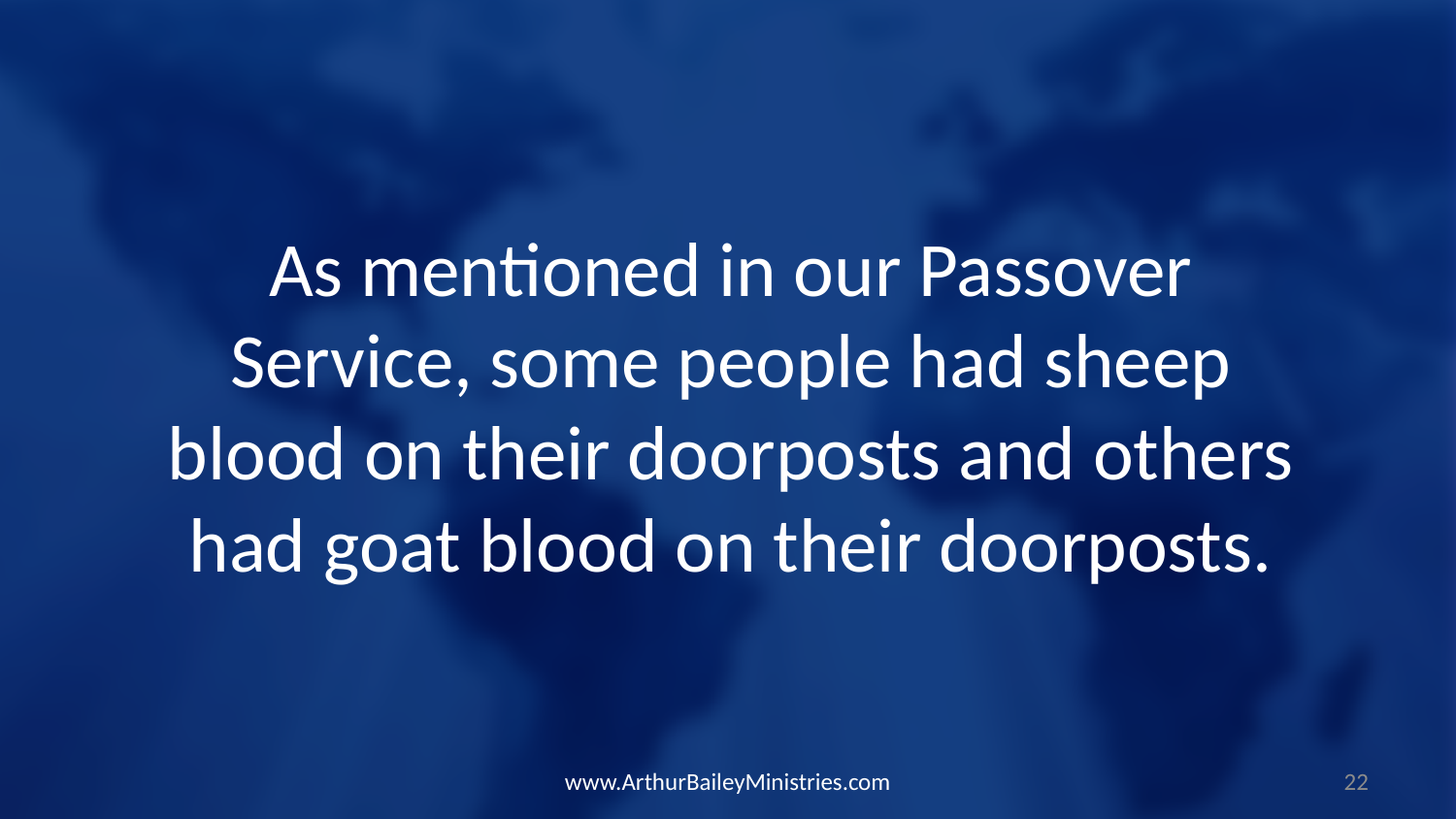

As mentioned in our Passover Service, some people had sheep blood on their doorposts and others had goat blood on their doorposts.

www.ArthurBaileyMinistries.com
22